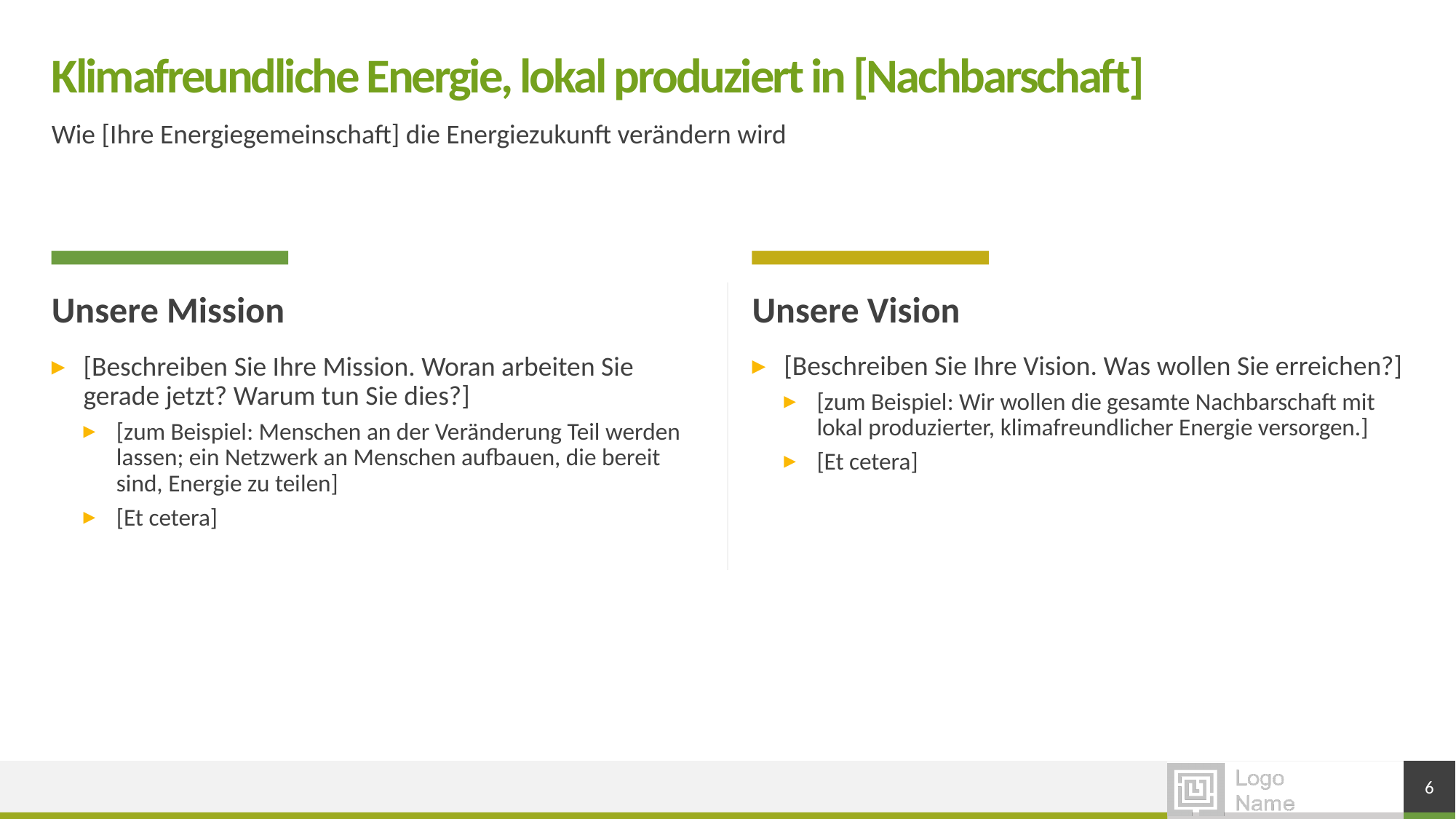

# Klimafreundliche Energie, lokal produziert in [Nachbarschaft]
Wie [Ihre Energiegemeinschaft] die Energiezukunft verändern wird

Unsere Mission
Unsere Vision
[Beschreiben Sie Ihre Vision. Was wollen Sie erreichen?]
[zum Beispiel: Wir wollen die gesamte Nachbarschaft mit lokal produzierter, klimafreundlicher Energie versorgen.]
[Et cetera]
[Beschreiben Sie Ihre Mission. Woran arbeiten Sie gerade jetzt? Warum tun Sie dies?]
[zum Beispiel: Menschen an der Veränderung Teil werden lassen; ein Netzwerk an Menschen aufbauen, die bereit sind, Energie zu teilen]
[Et cetera]
6